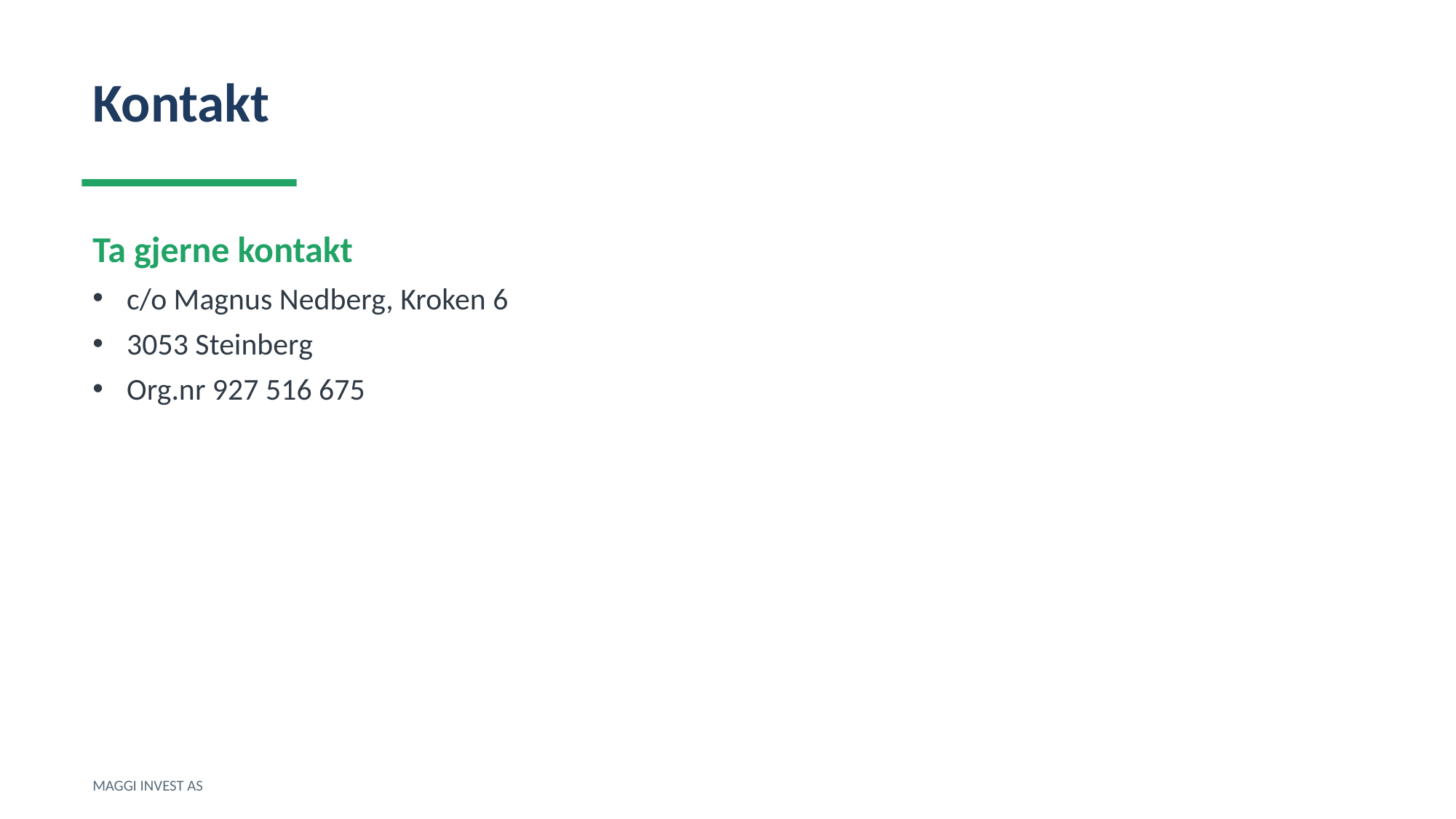

Kontakt

Ta gjerne kontakt
c/o Magnus Nedberg, Kroken 6
3053 Steinberg
Org.nr 927 516 675
MAGGI INVEST AS